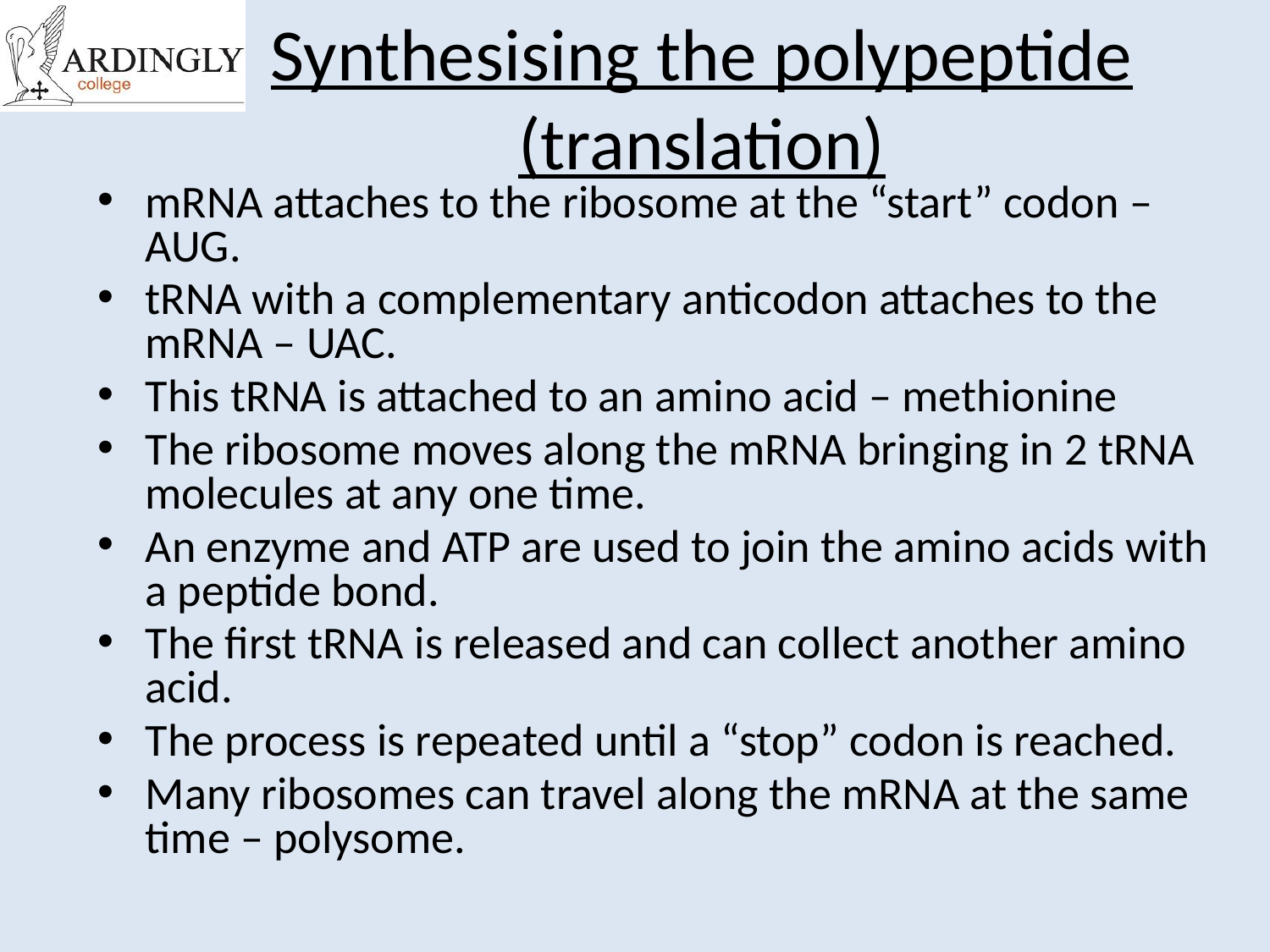

# Synthesising the polypeptide (translation)
mRNA attaches to the ribosome at the “start” codon – AUG.
tRNA with a complementary anticodon attaches to the mRNA – UAC.
This tRNA is attached to an amino acid – methionine
The ribosome moves along the mRNA bringing in 2 tRNA molecules at any one time.
An enzyme and ATP are used to join the amino acids with a peptide bond.
The first tRNA is released and can collect another amino acid.
The process is repeated until a “stop” codon is reached.
Many ribosomes can travel along the mRNA at the same time – polysome.